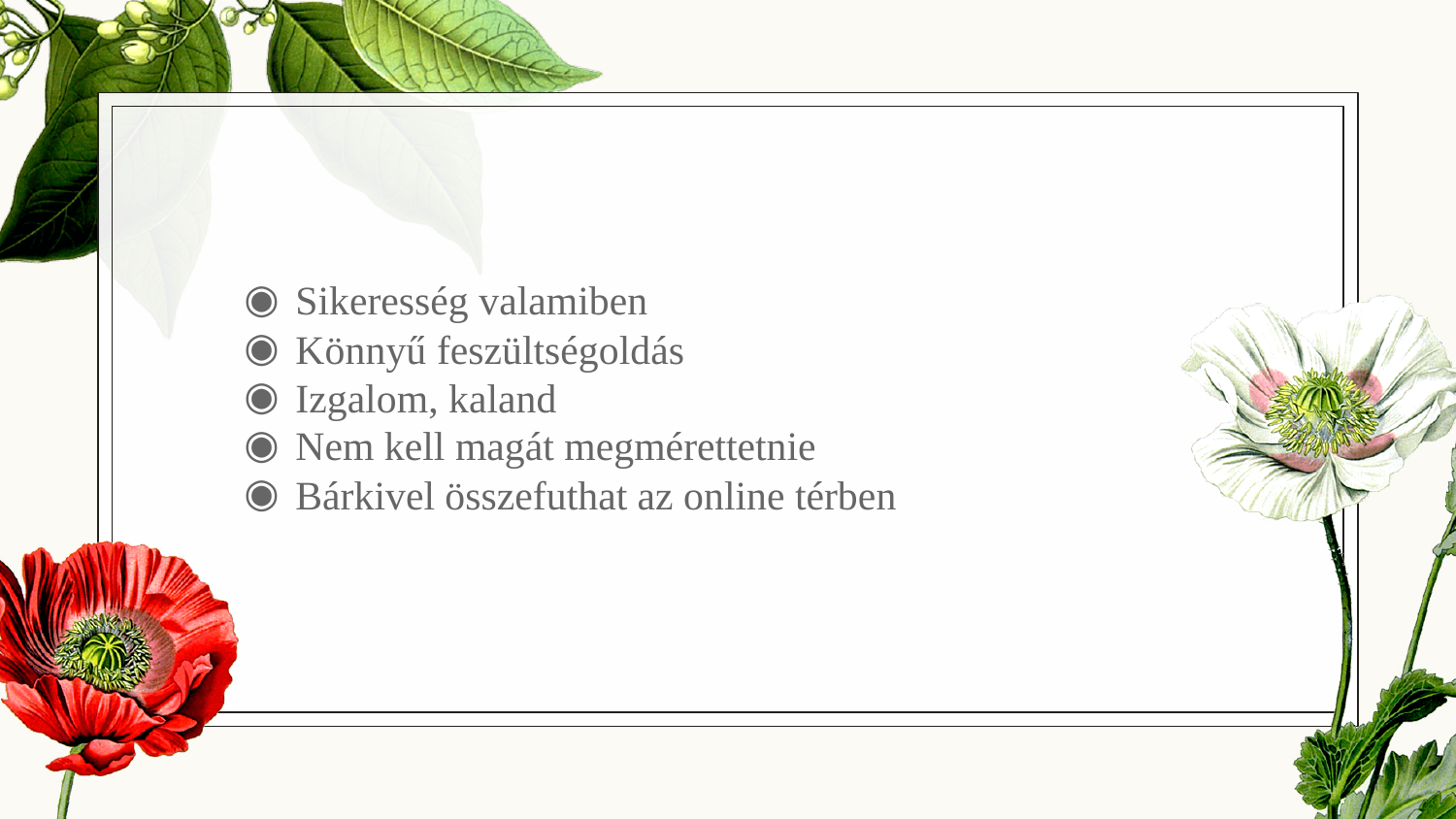

Sikeresség valamiben
Könnyű feszültségoldás
Izgalom, kaland
Nem kell magát megmérettetnie
Bárkivel összefuthat az online térben